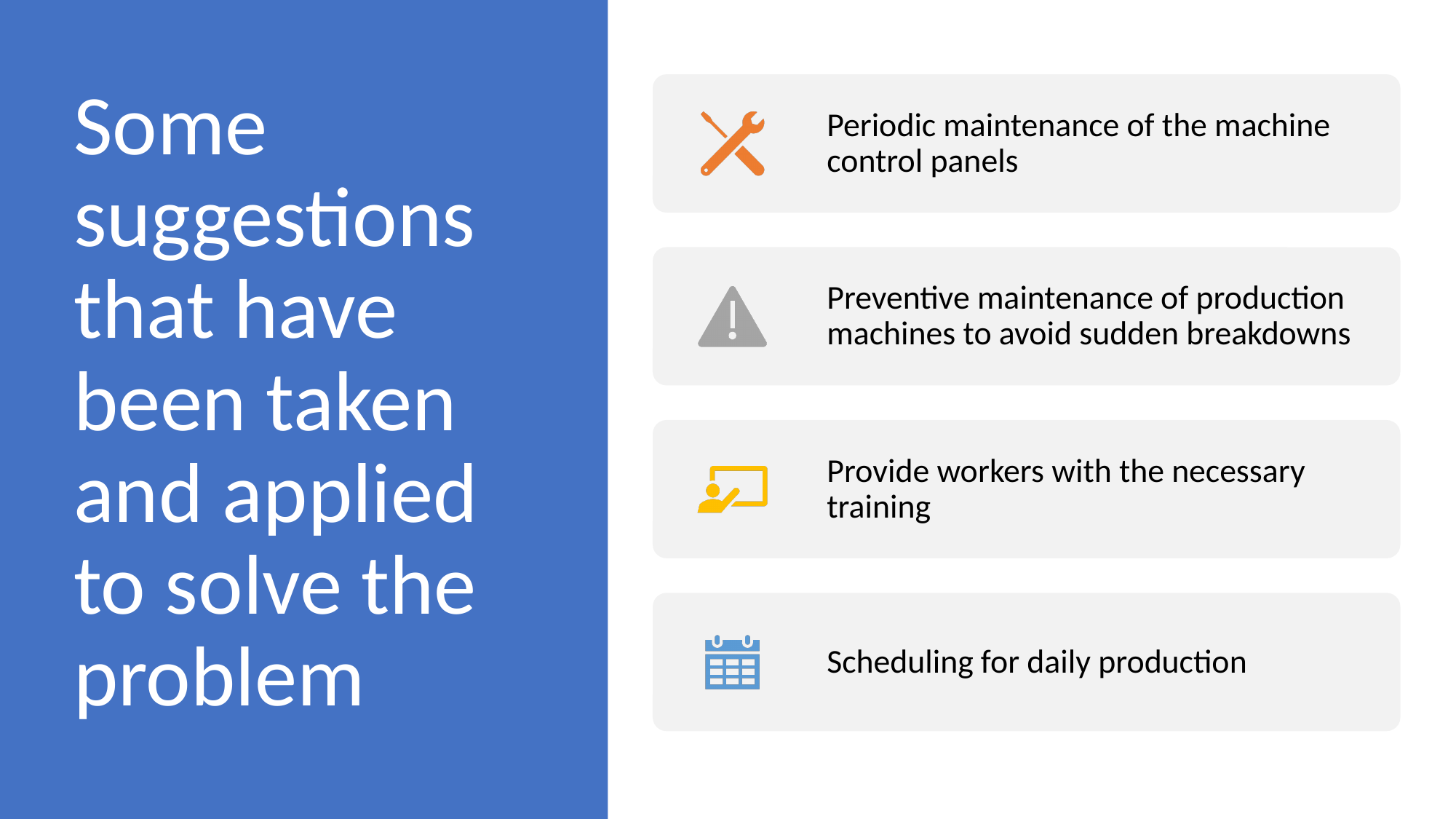

# Some suggestions that have been taken and applied to solve the problem
Periodic maintenance of the machine control panels
Preventive maintenance of production machines to avoid sudden breakdowns
Provide workers with the necessary training
Scheduling for daily production